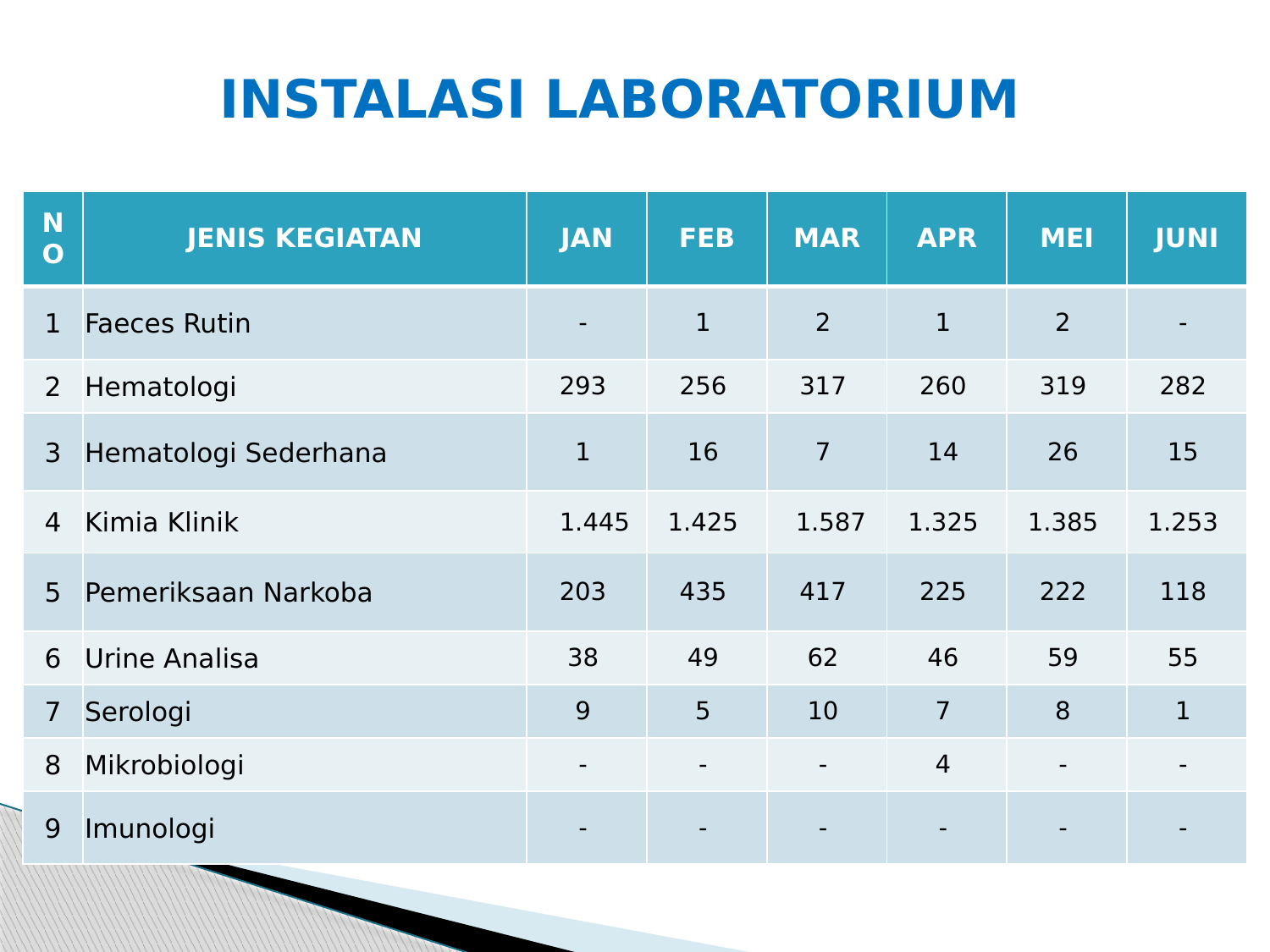

# INSTALASI LABORATORIUM
| NO | JENIS KEGIATAN | JAN | FEB | MAR | APR | MEI | JUNI |
| --- | --- | --- | --- | --- | --- | --- | --- |
| 1 | Faeces Rutin | - | 1 | 2 | 1 | 2 | - |
| 2 | Hematologi | 293 | 256 | 317 | 260 | 319 | 282 |
| 3 | Hematologi Sederhana | 1 | 16 | 7 | 14 | 26 | 15 |
| 4 | Kimia Klinik | 1.445 | 1.425 | 1.587 | 1.325 | 1.385 | 1.253 |
| 5 | Pemeriksaan Narkoba | 203 | 435 | 417 | 225 | 222 | 118 |
| 6 | Urine Analisa | 38 | 49 | 62 | 46 | 59 | 55 |
| 7 | Serologi | 9 | 5 | 10 | 7 | 8 | 1 |
| 8 | Mikrobiologi | - | - | - | 4 | - | - |
| 9 | Imunologi | - | - | - | - | - | - |